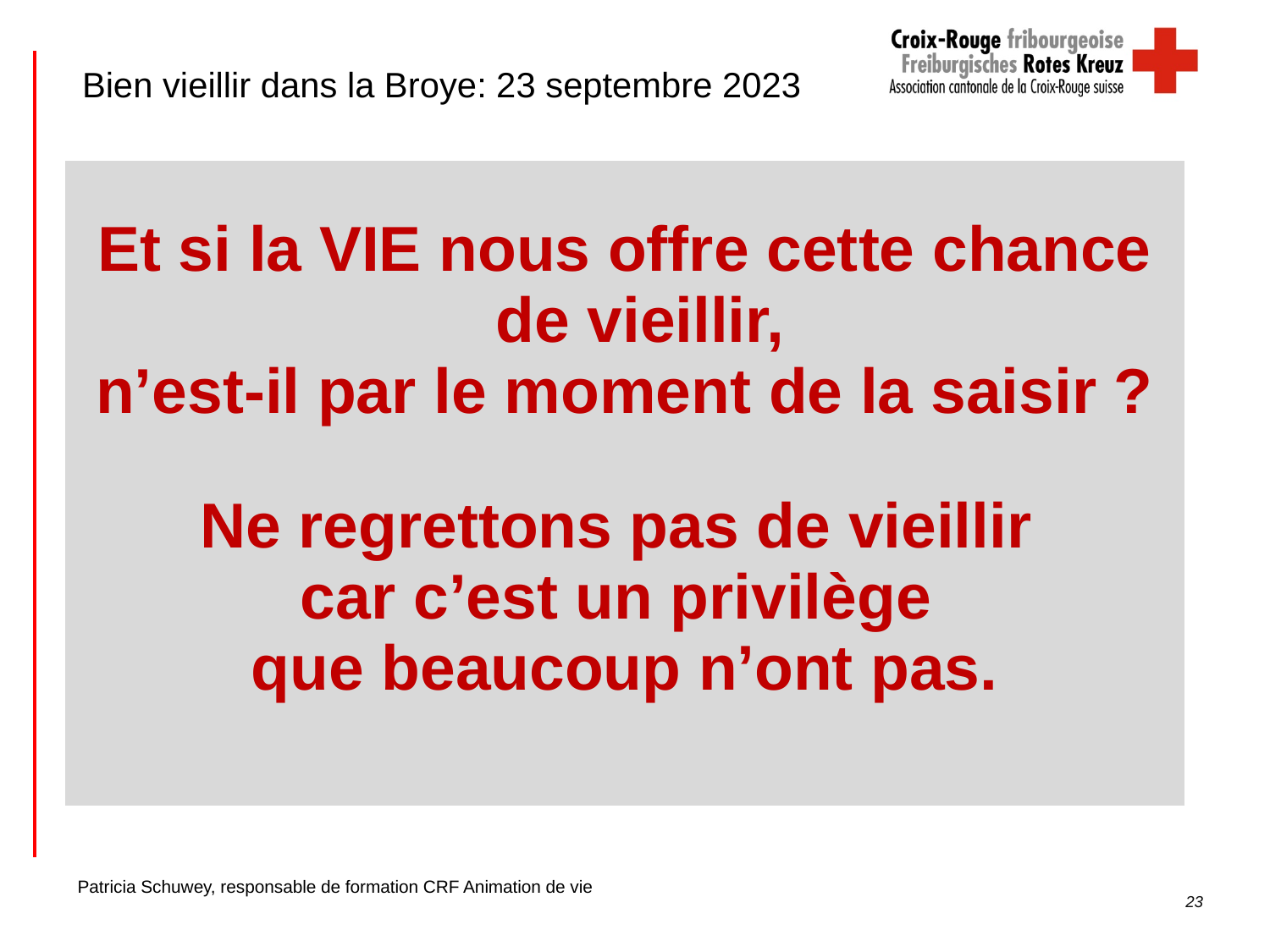

Bien vieillir dans la Broye: 23 septembre 2023
| Et si la VIE nous offre cette chance de vieillir, n’est-il par le moment de la saisir ? Ne regrettons pas de vieillir car c’est un privilège que beaucoup n’ont pas. |
| --- |
|  |
| Patricia Schuwey, responsable de formation CRF Animation de vie |
14.09.23